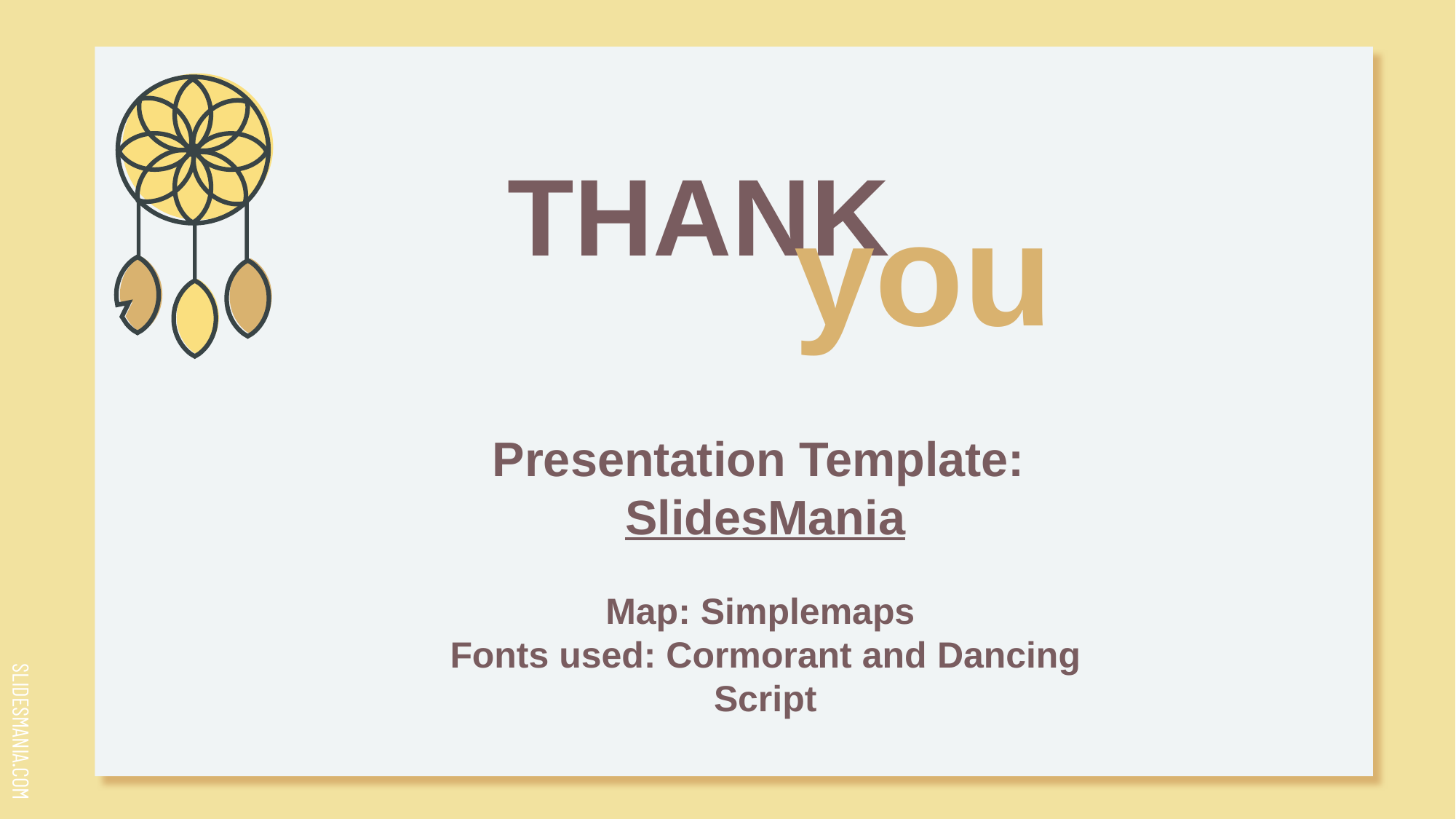

THANK
you
Presentation Template: SlidesMania
Map: Simplemaps
Fonts used: Cormorant and Dancing Script